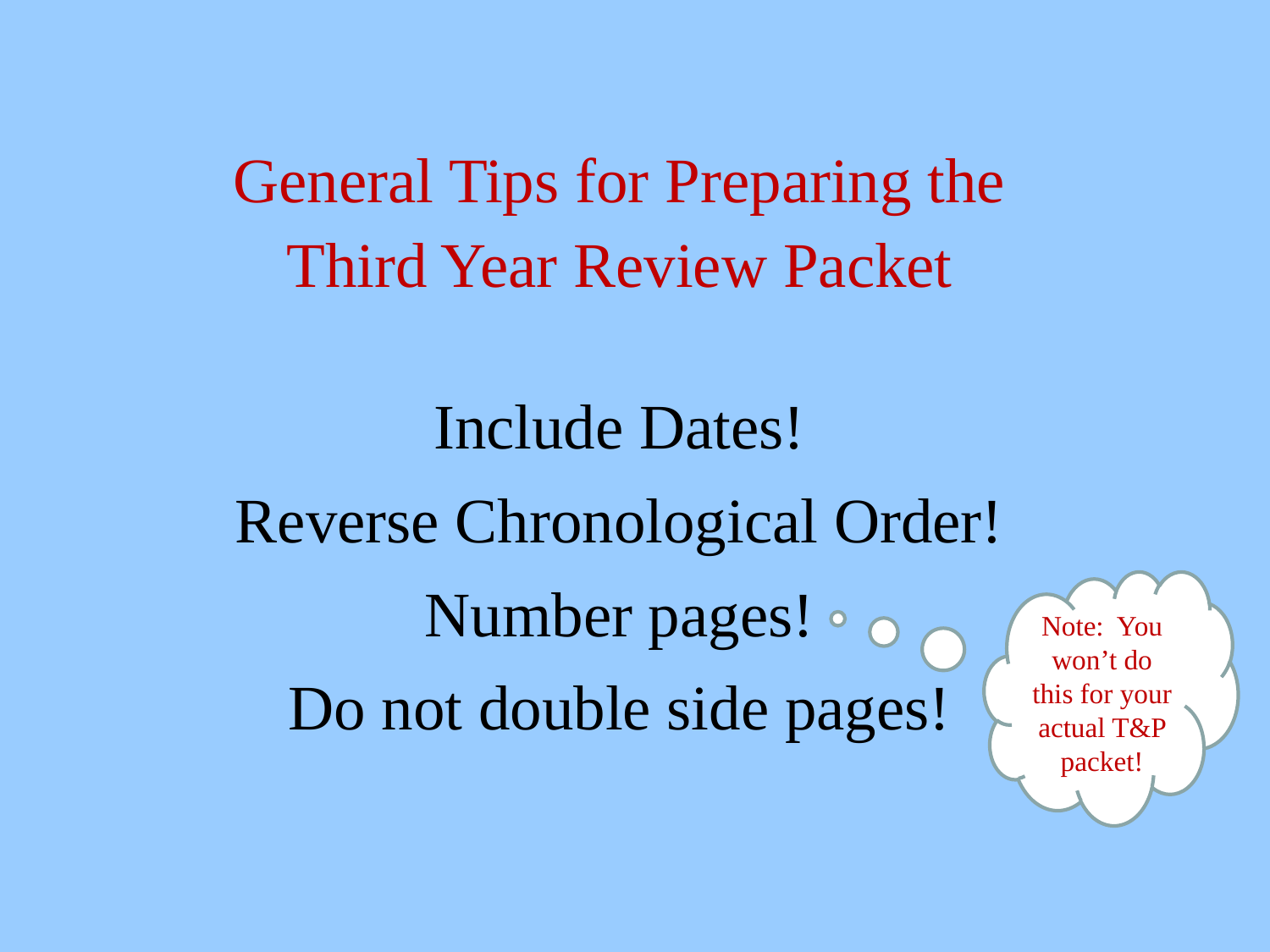

General Tips for Preparing the
Third Year Review Packet

Include Dates!
Reverse Chronological Order!
Number pages!
Do not double side pages!

Note:  You won’t do this for your actual T&P packet!